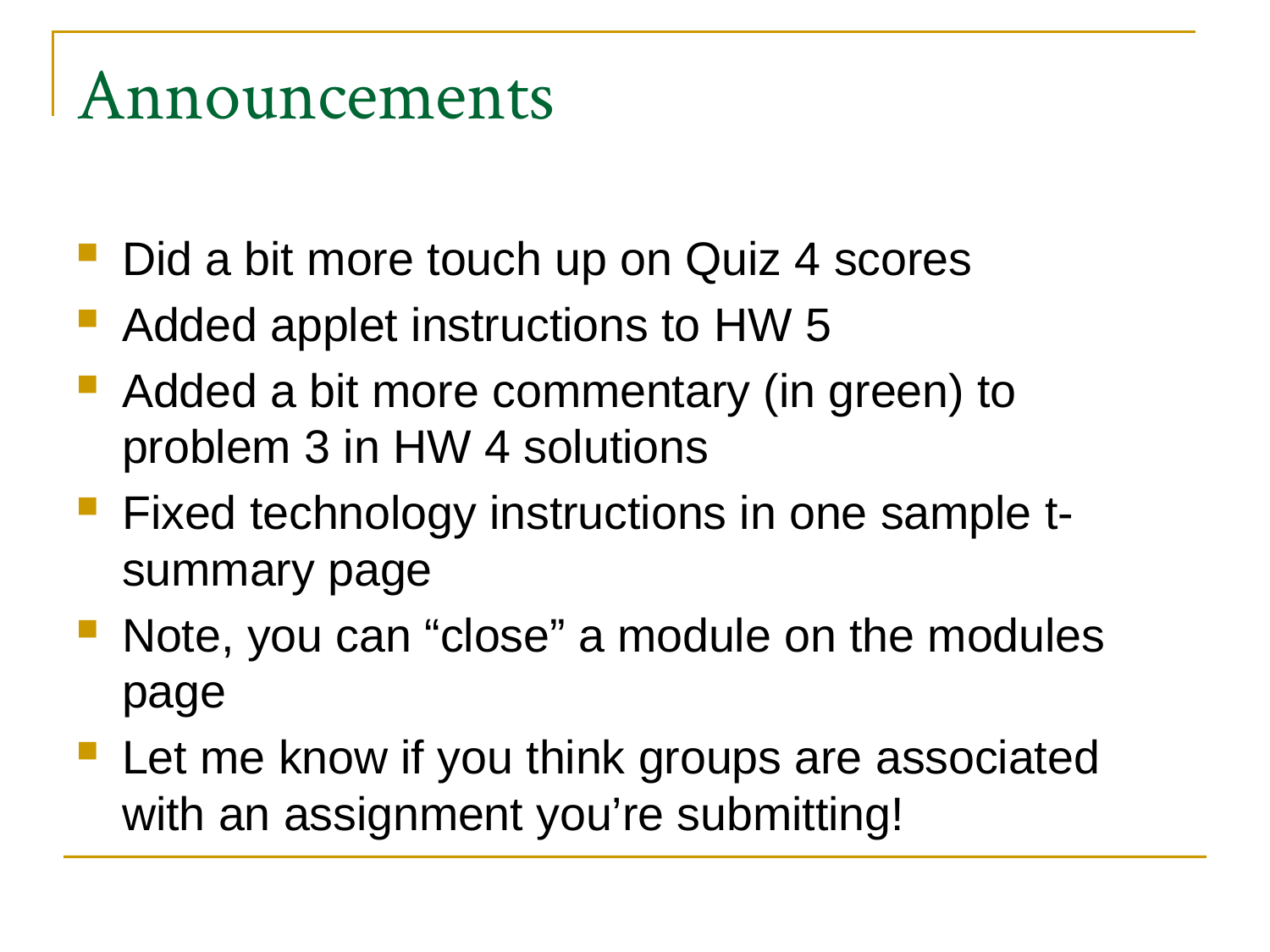

# Announcements
Did a bit more touch up on Quiz 4 scores
Added applet instructions to HW 5
Added a bit more commentary (in green) to problem 3 in HW 4 solutions
Fixed technology instructions in one sample t-summary page
Note, you can “close” a module on the modules page
Let me know if you think groups are associated with an assignment you’re submitting!